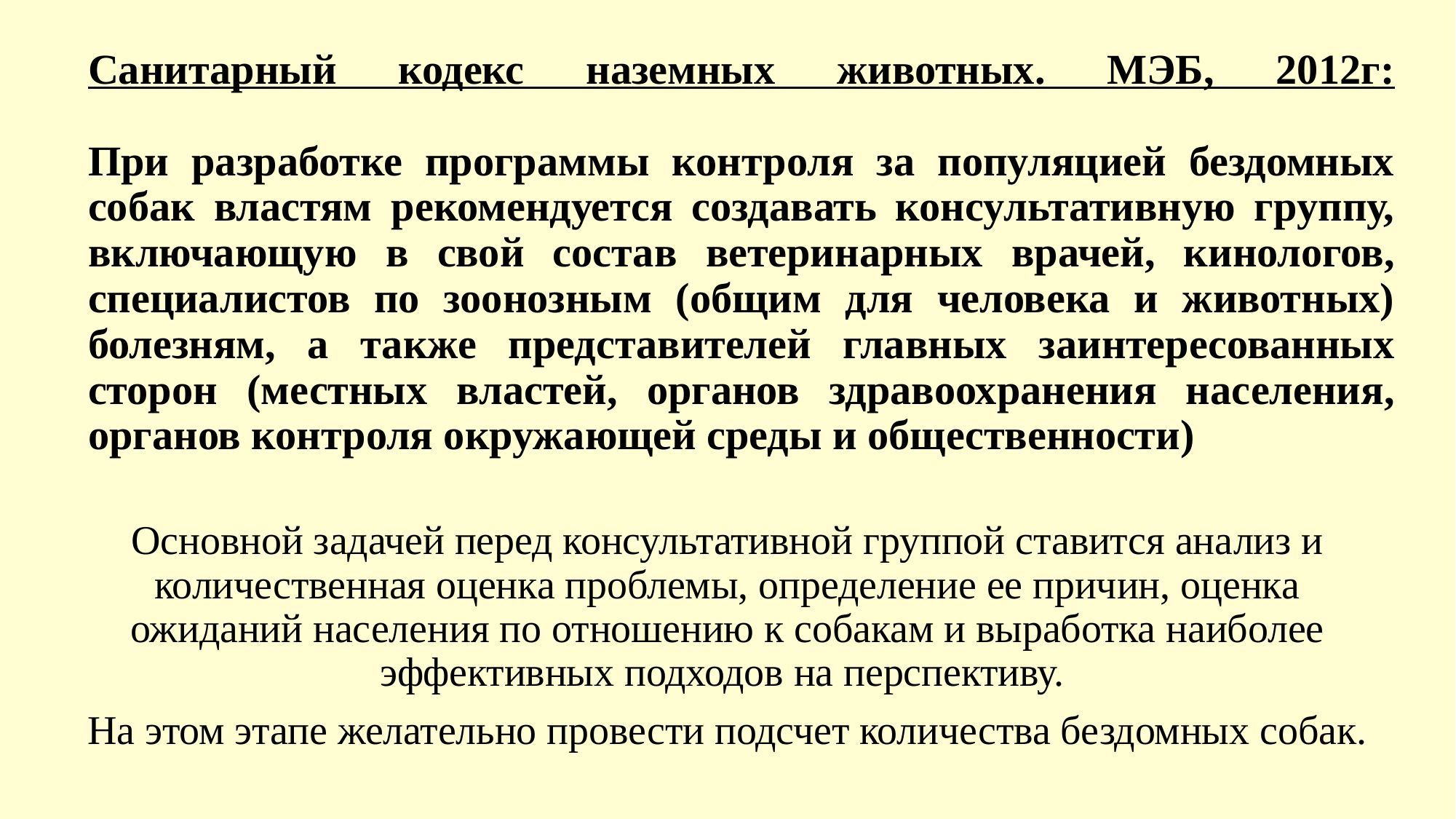

# Санитарный кодекс наземных животных. МЭБ, 2012г: При разработке программы контроля за популяцией бездомных собак властям рекомендуется создавать консультативную группу, включающую в свой состав ветеринарных врачей, кинологов, специалистов по зоонозным (общим для человека и животных) болезням, а также представителей главных заинтересованных сторон (местных властей, органов здравоохранения населения, органов контроля окружающей среды и общественности)
Основной задачей перед консультативной группой ставится анализ и количественная оценка проблемы, определение ее причин, оценка ожиданий населения по отношению к собакам и выработка наиболее эффективных подходов на перспективу.
На этом этапе желательно провести подсчет количества бездомных собак.